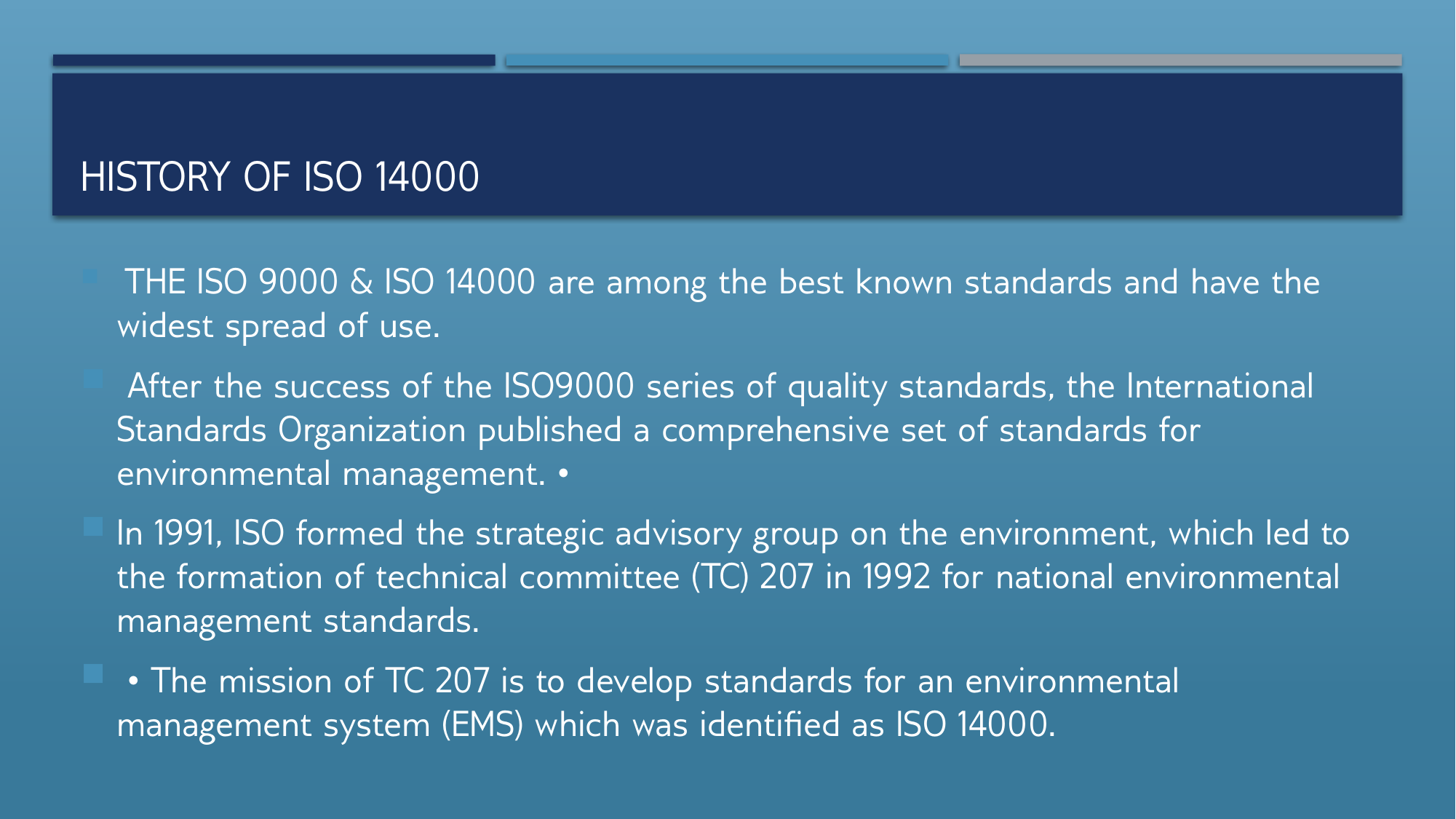

# HISTORY OF ISO 14000
 THE ISO 9000 & ISO 14000 are among the best known standards and have the widest spread of use.
 After the success of the ISO9000 series of quality standards, the International Standards Organization published a comprehensive set of standards for environmental management. •
In 1991, ISO formed the strategic advisory group on the environment, which led to the formation of technical committee (TC) 207 in 1992 for national environmental management standards.
 • The mission of TC 207 is to develop standards for an environmental management system (EMS) which was identified as ISO 14000.